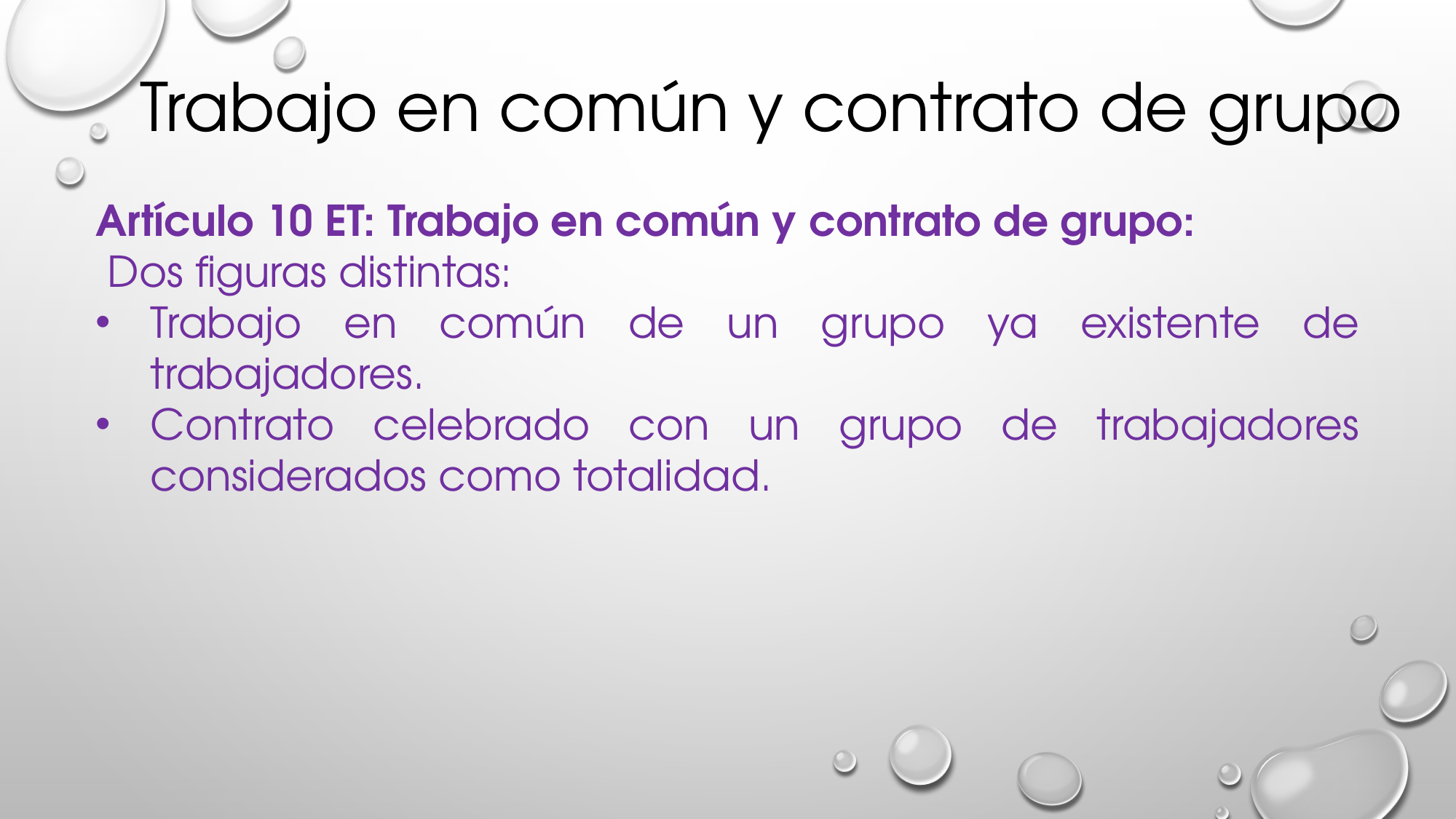

Trabajo en común y contrato de grupo
Artículo 10 ET: Trabajo en común y contrato de grupo:
 Dos figuras distintas:
Trabajo en común de un grupo ya existente de trabajadores.
Contrato celebrado con un grupo de trabajadores considerados como totalidad.